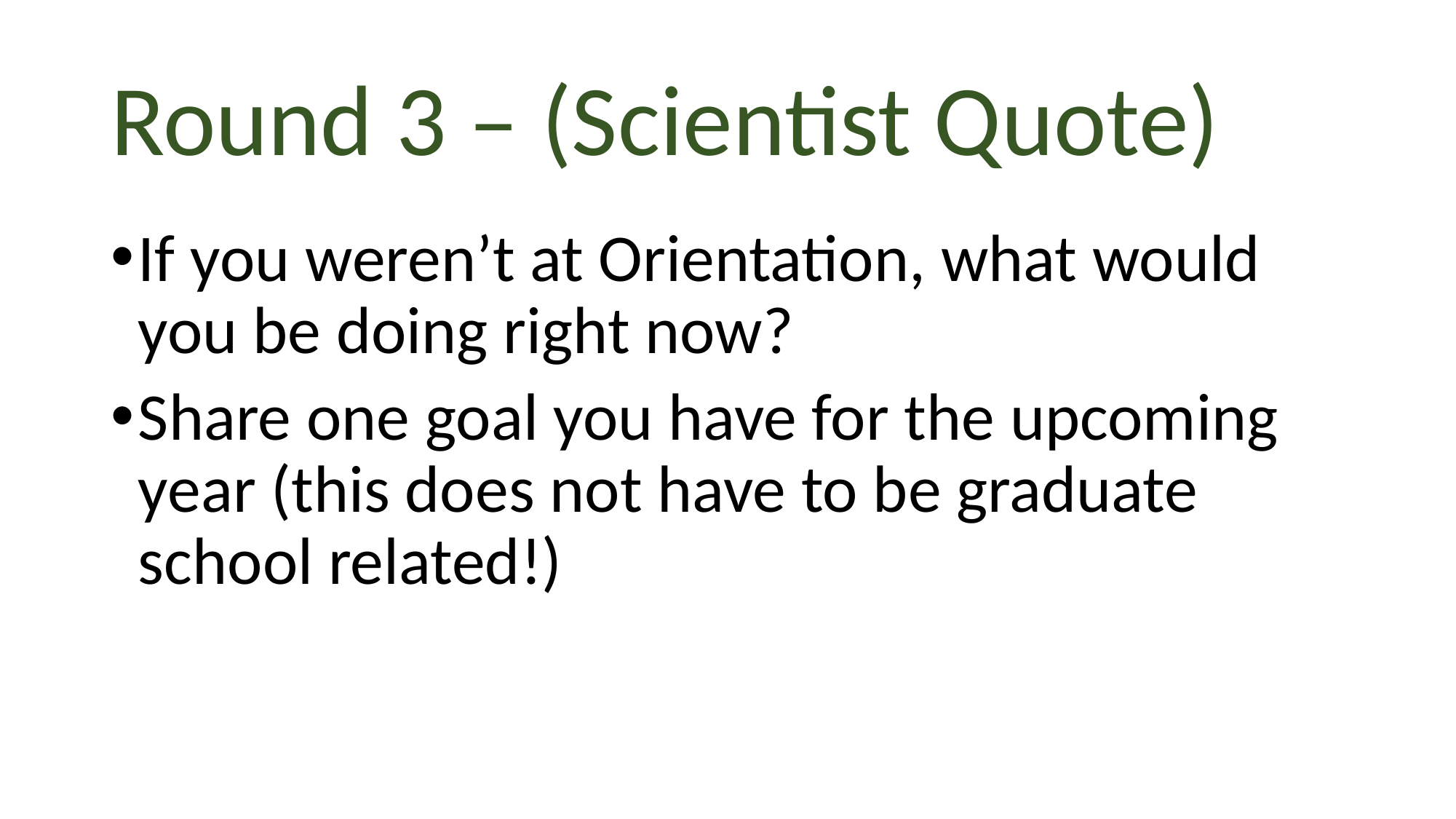

# Round 3 – (Scientist Quote)
If you weren’t at Orientation, what would you be doing right now?
Share one goal you have for the upcoming year (this does not have to be graduate school related!)